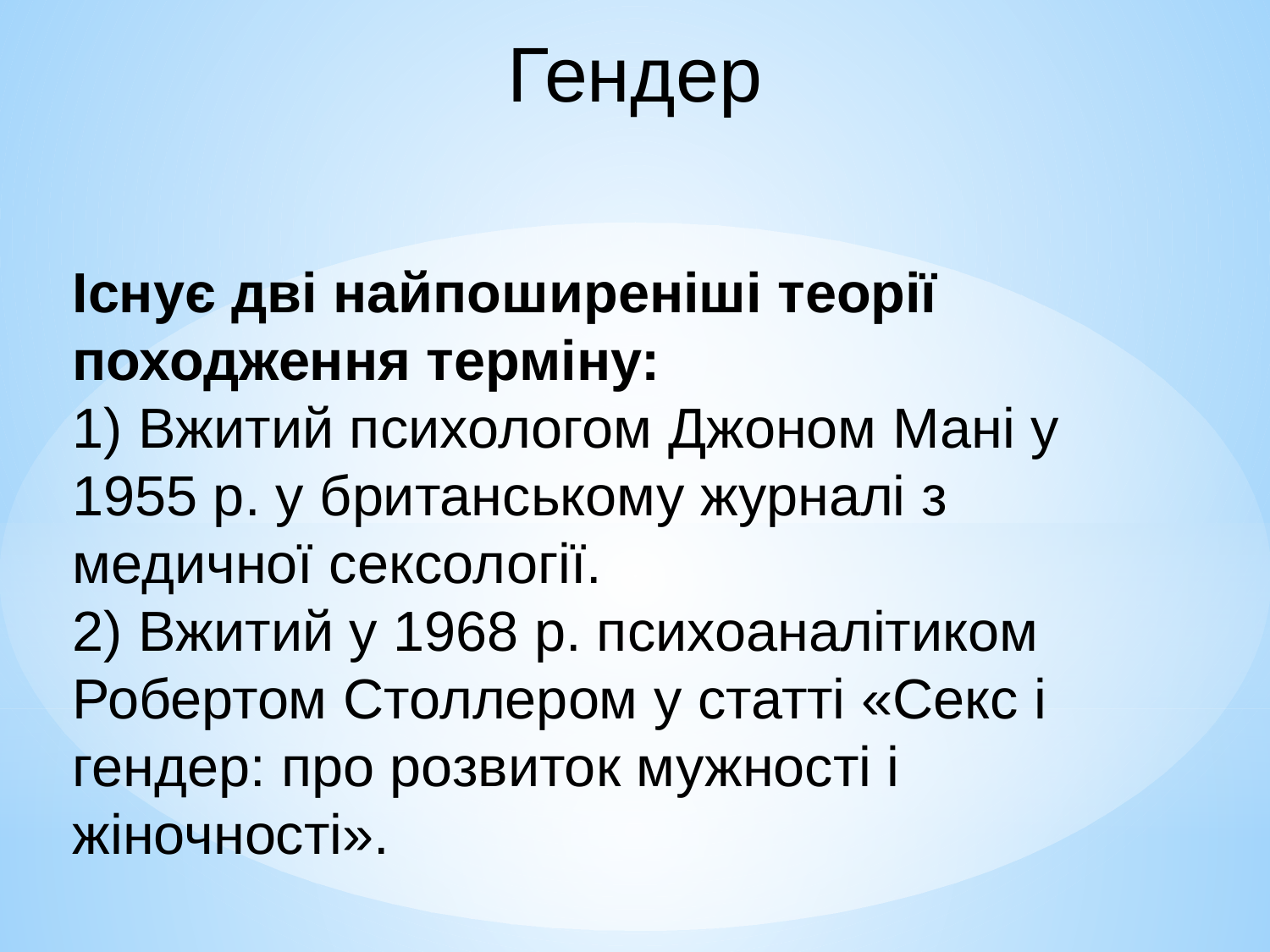

Гендер

Існує дві найпоширеніші теорії походження терміну:
1) Вжитий психологом Джоном Мані у 1955 р. у британському журналі з медичної сексології.
2) Вжитий у 1968 р. психоаналітиком Робертом Столлером у статті «Секс і гендер: про розвиток мужності і жіночності».